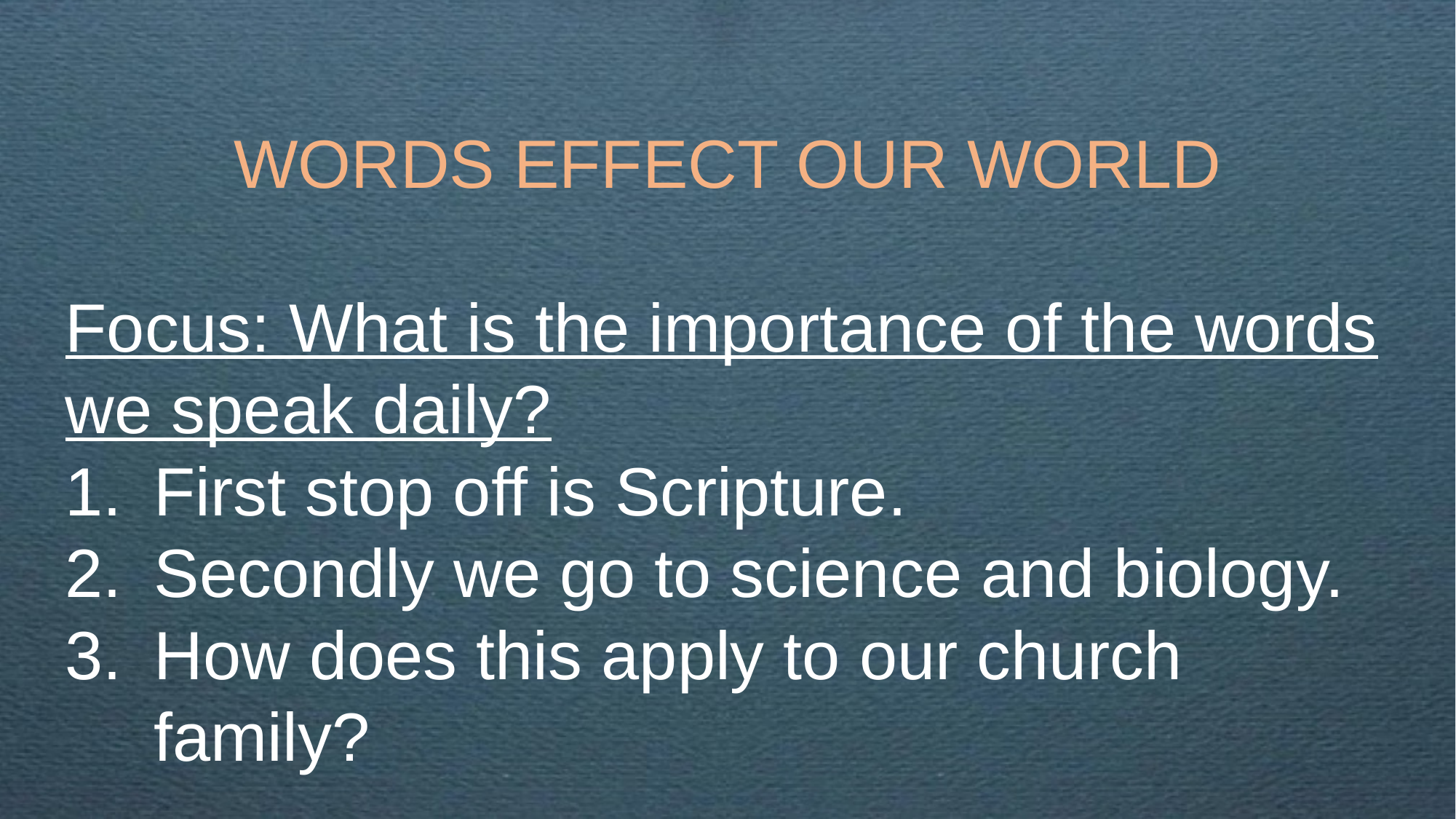

WORDS EFFECT OUR WORLD

Focus: What is the importance of the words we speak daily?
First stop off is Scripture.
Secondly we go to science and biology.
How does this apply to our church family?